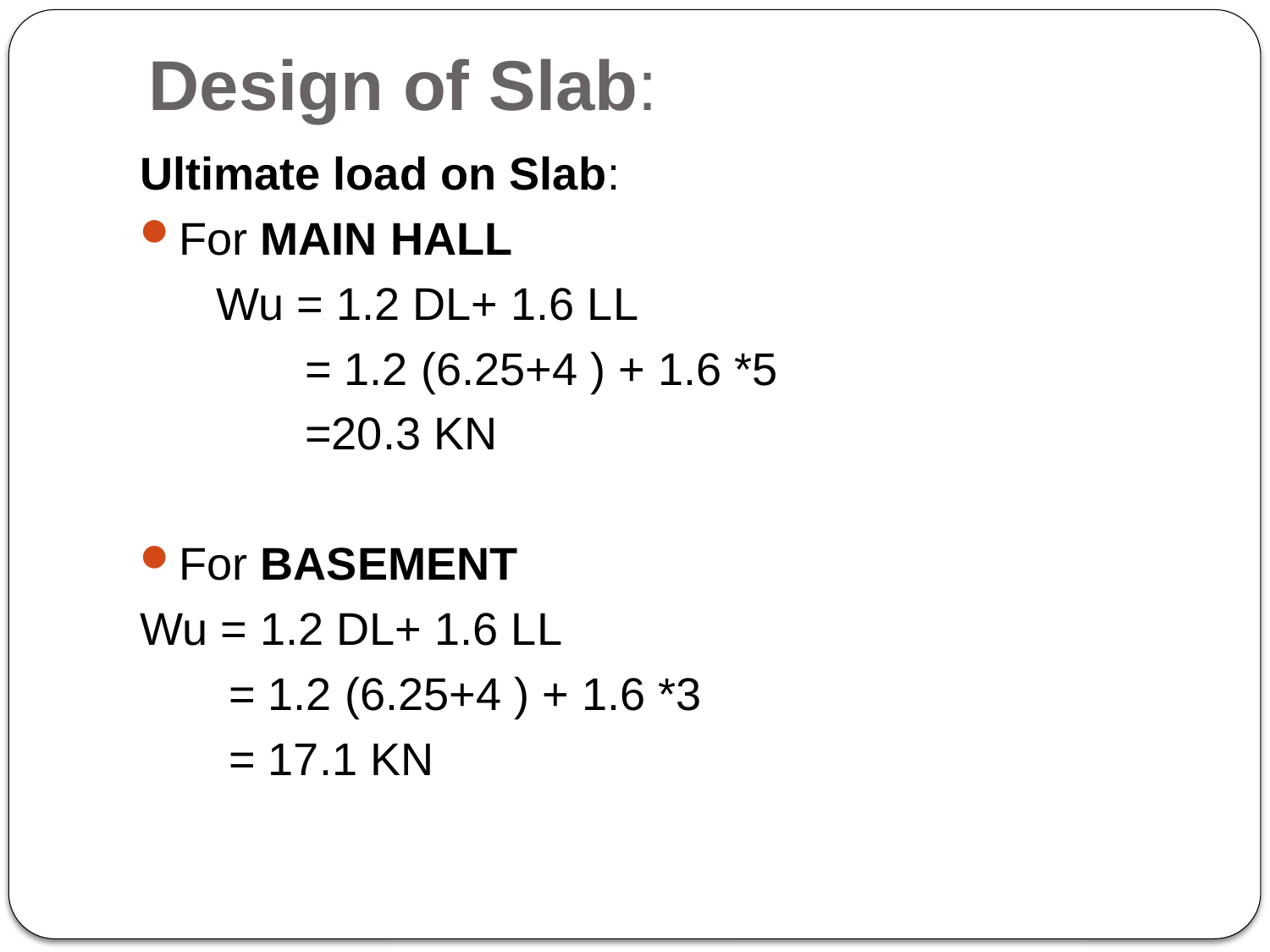

# Design of Slab:
Ultimate load on Slab:
For MAIN HALL
      Wu = 1.2 DL+ 1.6 LL
             = 1.2 (6.25+4 ) + 1.6 *5
             =20.3 KN

For BASEMENT
Wu = 1.2 DL+ 1.6 LL
       = 1.2 (6.25+4 ) + 1.6 *3
       = 17.1 KN